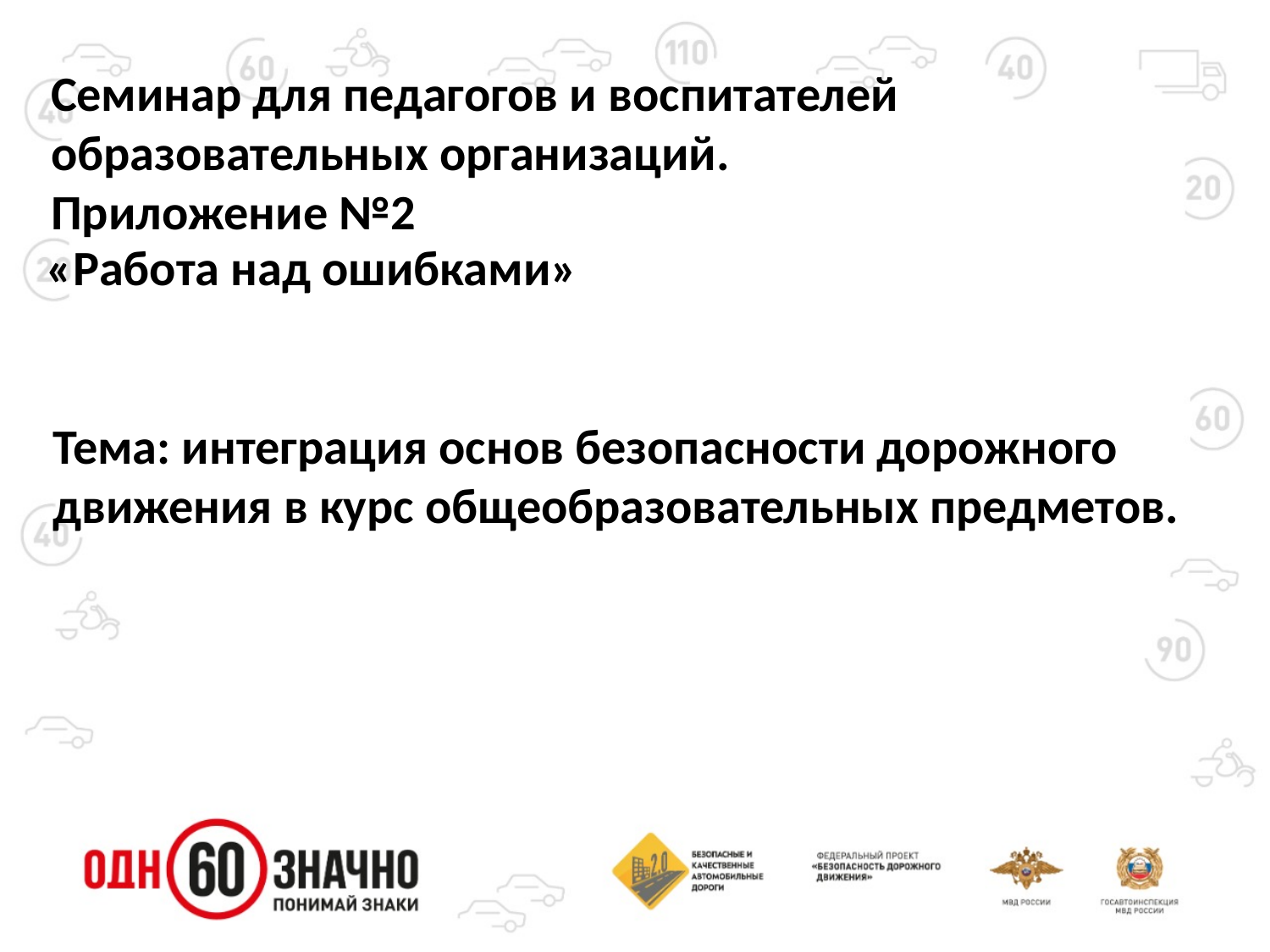

Семинар для педагогов и воспитателей
образовательных организаций.
Приложение №2

«Работа над ошибками»
Тема: интеграция основ безопасности дорожного
движения в курс общеобразовательных предметов.